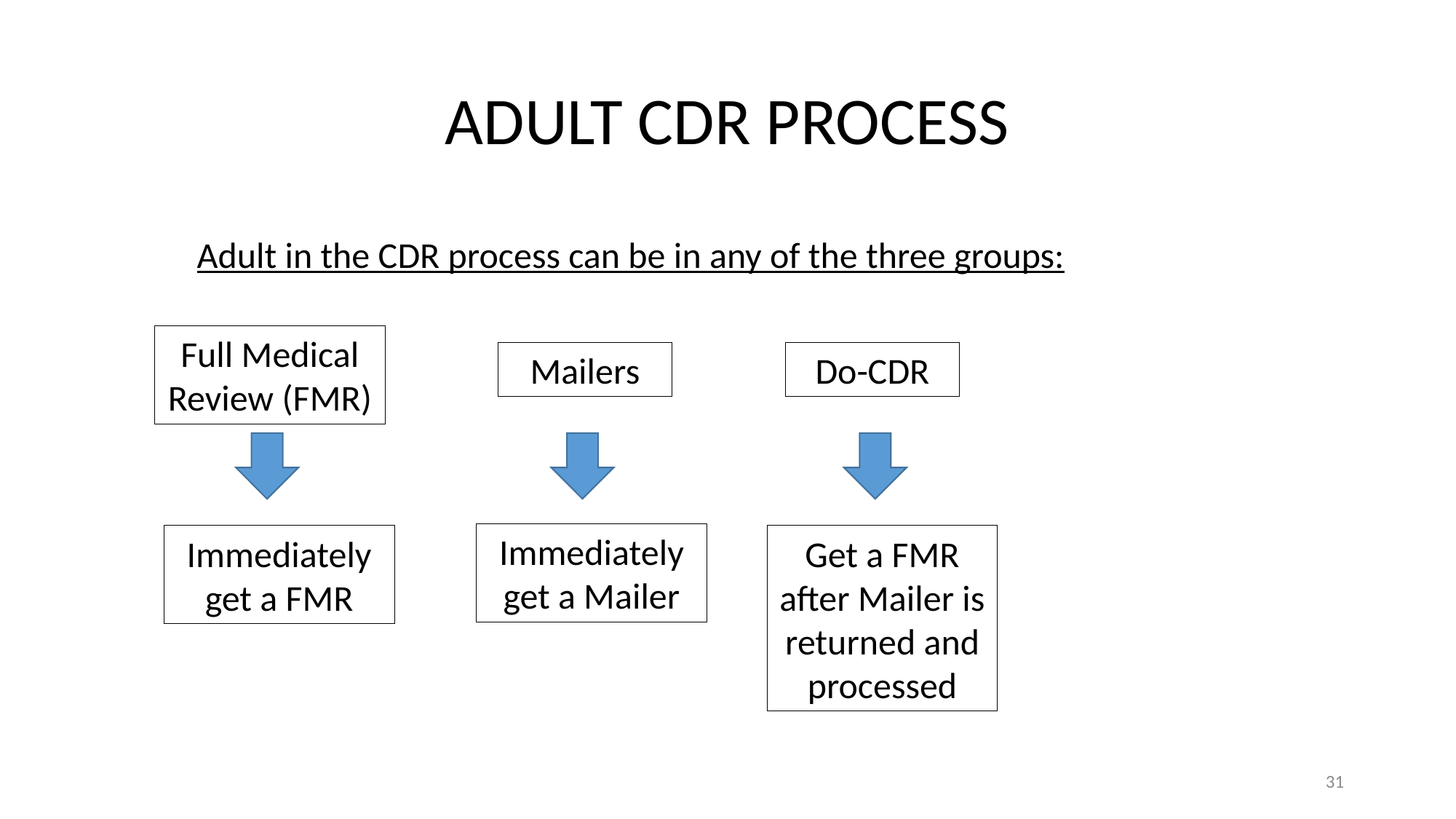

# ADULT CDR PROCESS
Adult in the CDR process can be in any of the three groups:
|  |  |  |  |  |  |
| --- | --- | --- | --- | --- | --- |
|  |  |  |  |  |  |
|  |  |  |  |  |  |
|  |  |  |  |  |  |
|  |  |  |  |  |  |
|  |  |  |  |  |  |
|  |  |  |  |  |  |
|  |  |  |  |  |  |
|  |  |  |  |  |  |
|  |  |  |  |  |  |
|  |  |  |  |  |  |
|  |  |  |  |  |  |
|  |  |  |  |  |  |
|  |  |  |  |  |  |
|  |  |  |  |  |  |
|  |  |  |  |  |  |
Full Medical Review (FMR)
Mailers
Do-CDR

Immediately get a Mailer
Get a FMR after Mailer is returned and processed
Immediately get a FMR
31
LBW
LBW
Not Processed
Not Processed
Processed
Processed

LBW Backlog
LBW Backlog
LBW Rediary
LBW Rediary

2nd + CDR - Kids
2nd + CDR - Kids